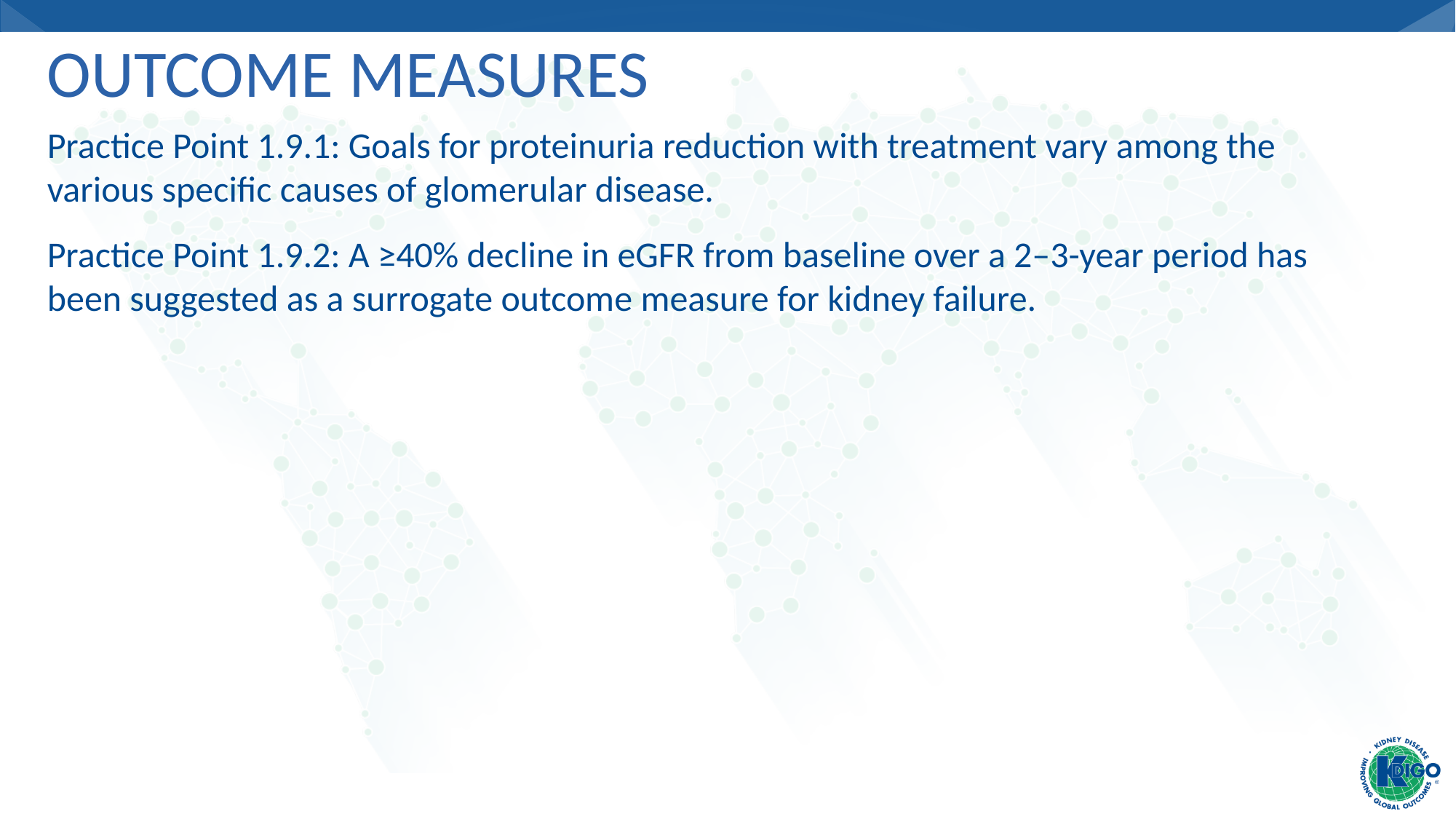

# Outcome Measures
Practice Point 1.9.1: Goals for proteinuria reduction with treatment vary among the various specific causes of glomerular disease.

Practice Point 1.9.2: A ≥40% decline in eGFR from baseline over a 2–3-year period has been suggested as a surrogate outcome measure for kidney failure.